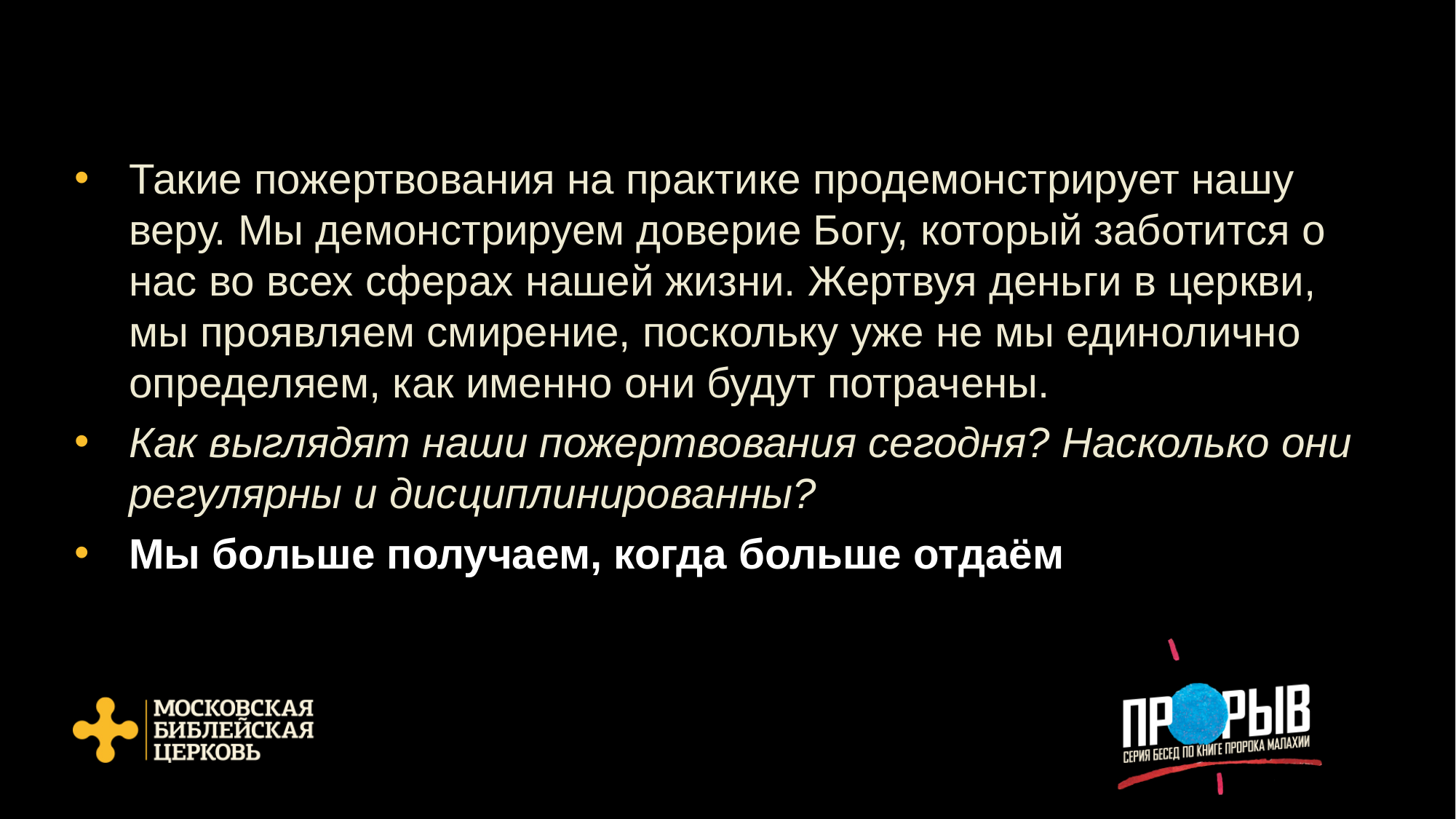

Такие пожертвования на практике продемонстрирует нашу веру. Мы демонстрируем доверие Богу, который заботится о нас во всех сферах нашей жизни. Жертвуя деньги в церкви, мы проявляем смирение, поскольку уже не мы единолично определяем, как именно они будут потрачены.
Как выглядят наши пожертвования сегодня? Насколько они регулярны и дисциплинированны?
Мы больше получаем, когда больше отдаём